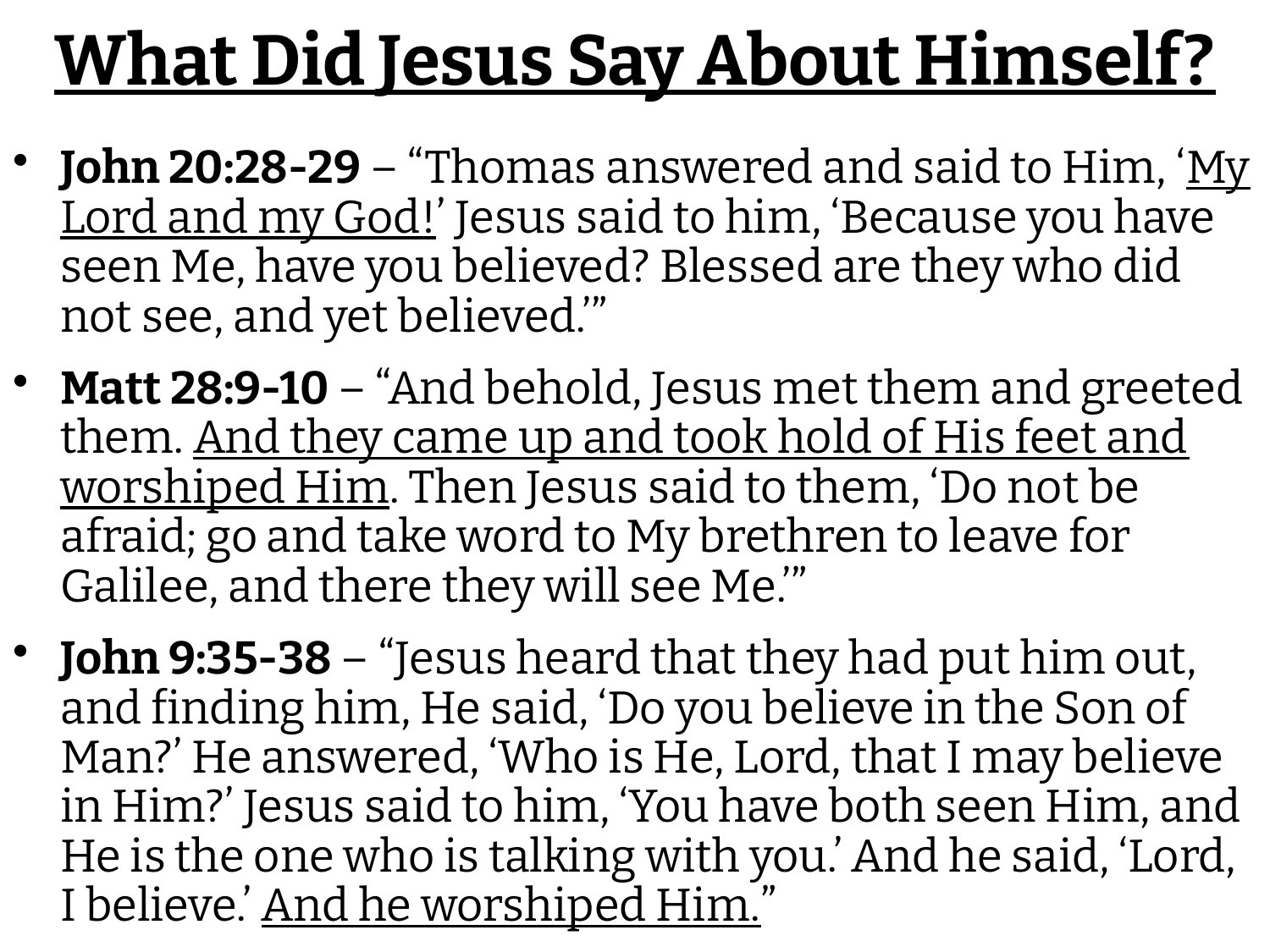

# What Did Jesus Say About Himself?
John 20:28-29 – “Thomas answered and said to Him, ‘My Lord and my God!’ Jesus said to him, ‘Because you have seen Me, have you believed? Blessed are they who did not see, and yet believed.’”

Matt 28:9-10 – “And behold, Jesus met them and greeted them. And they came up and took hold of His feet and worshiped Him. Then Jesus said to them, ‘Do not be afraid; go and take word to My brethren to leave for Galilee, and there they will see Me.’”

John 9:35-38 – “Jesus heard that they had put him out, and finding him, He said, ‘Do you believe in the Son of Man?’ He answered, ‘Who is He, Lord, that I may believe in Him?’ Jesus said to him, ‘You have both seen Him, and He is the one who is talking with you.’ And he said, ‘Lord, I believe.’ And he worshiped Him.”